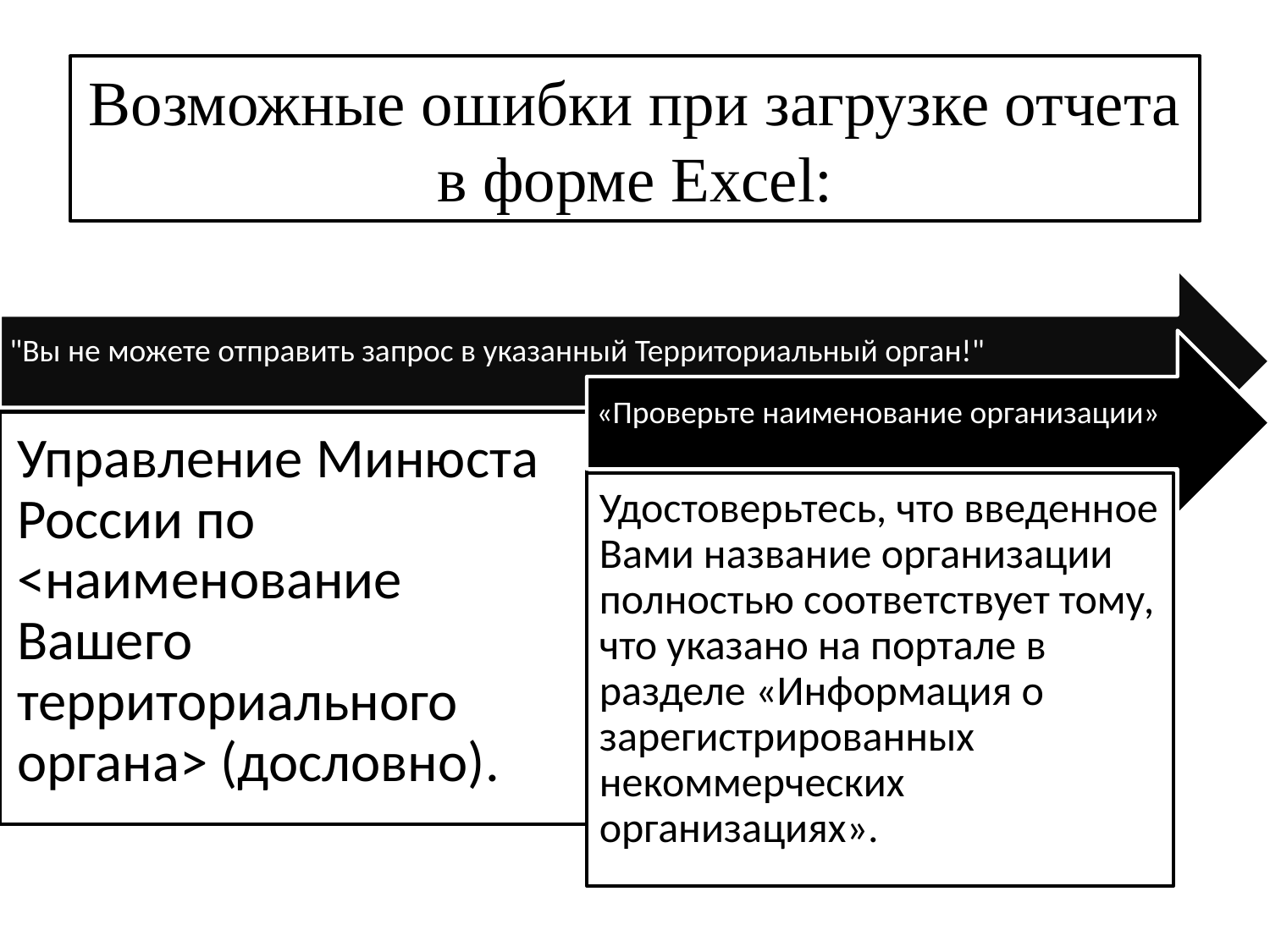

Возможные ошибки при загрузке отчета в форме Excel:
"Вы не можете отправить запрос в указанный Территориальный орган!"
Управление Минюста России по <наименование Вашего территориального органа> (дословно).
«Проверьте наименование организации»
Удостоверьтесь, что введенное Вами название организации полностью соответствует тому, что указано на портале в разделе «Информация о зарегистрированных некоммерческих организациях».